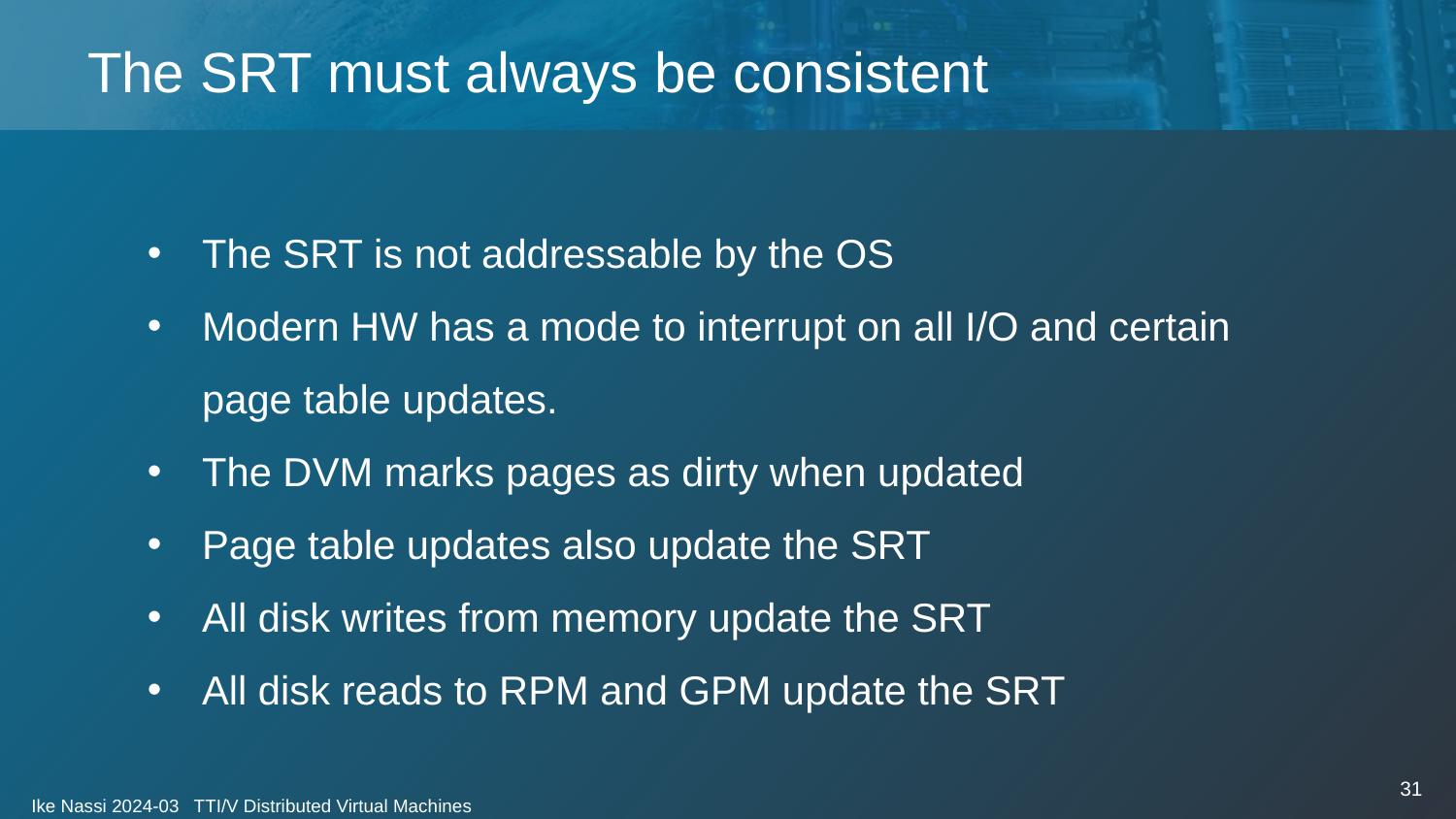

# The SRT must always be consistent
The SRT is not addressable by the OS
Modern HW has a mode to interrupt on all I/O and certain  page table updates.
The DVM marks pages as dirty when updated
Page table updates also update the SRT
All disk writes from memory update the SRT
All disk reads to RPM and GPM update the SRT